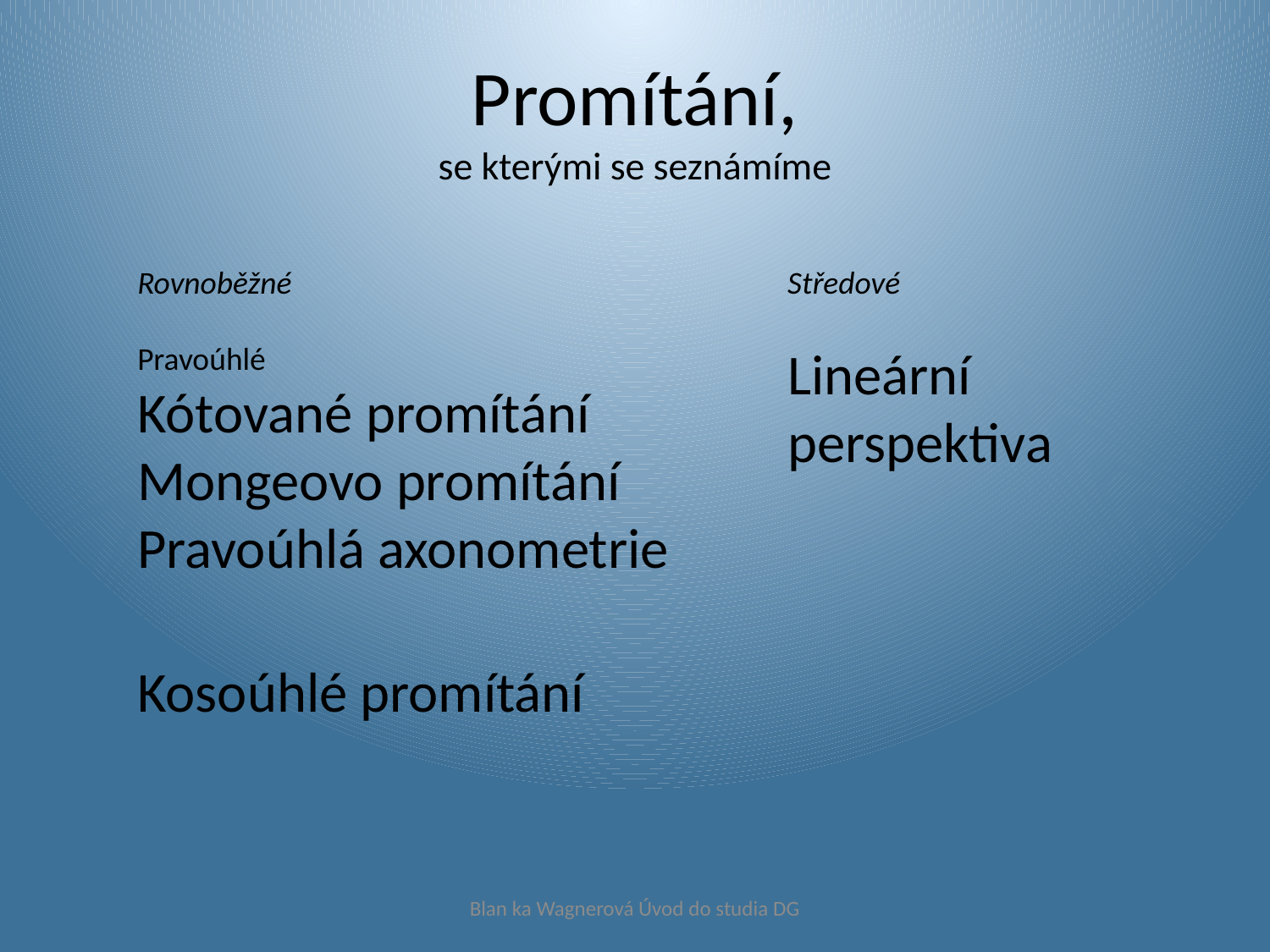

# Promítání, se kterými se seznámíme
Středové

Lineární perspektiva
Rovnoběžné

Pravoúhlé
Kótované promítání
Mongeovo promítání
Pravoúhlá axonometrie

Kosoúhlé promítání
Blan ka Wagnerová Úvod do studia DG